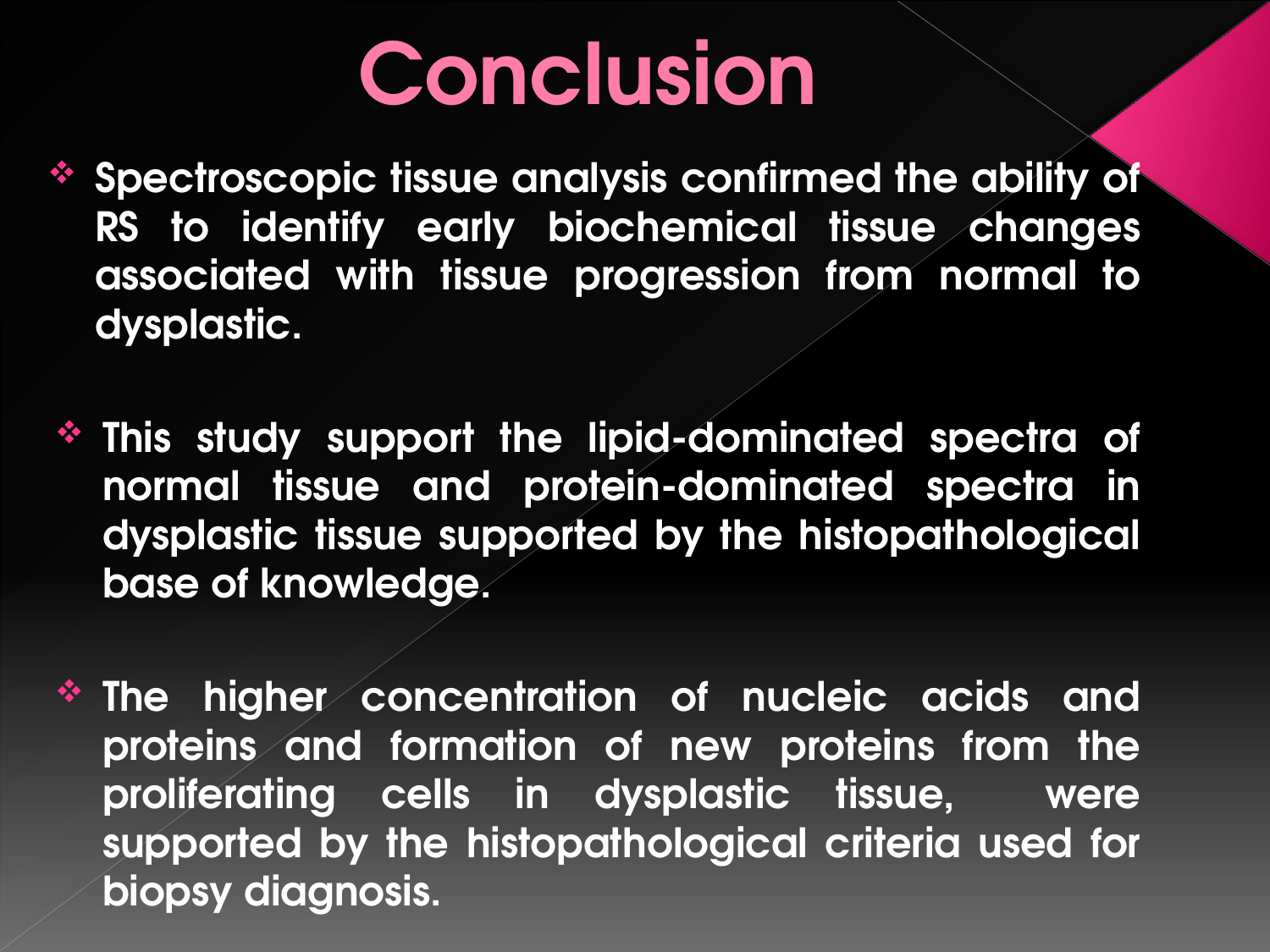

# Conclusion
Spectroscopic tissue analysis confirmed the ability of RS to identify early biochemical tissue changes associated with tissue progression from normal to dysplastic.

This study support the lipid-dominated spectra of normal tissue and protein-dominated spectra in dysplastic tissue supported by the histopathological base of knowledge.

The higher concentration of nucleic acids and proteins and formation of new proteins from the proliferating cells in dysplastic tissue,  were supported by the histopathological criteria used for biopsy diagnosis.